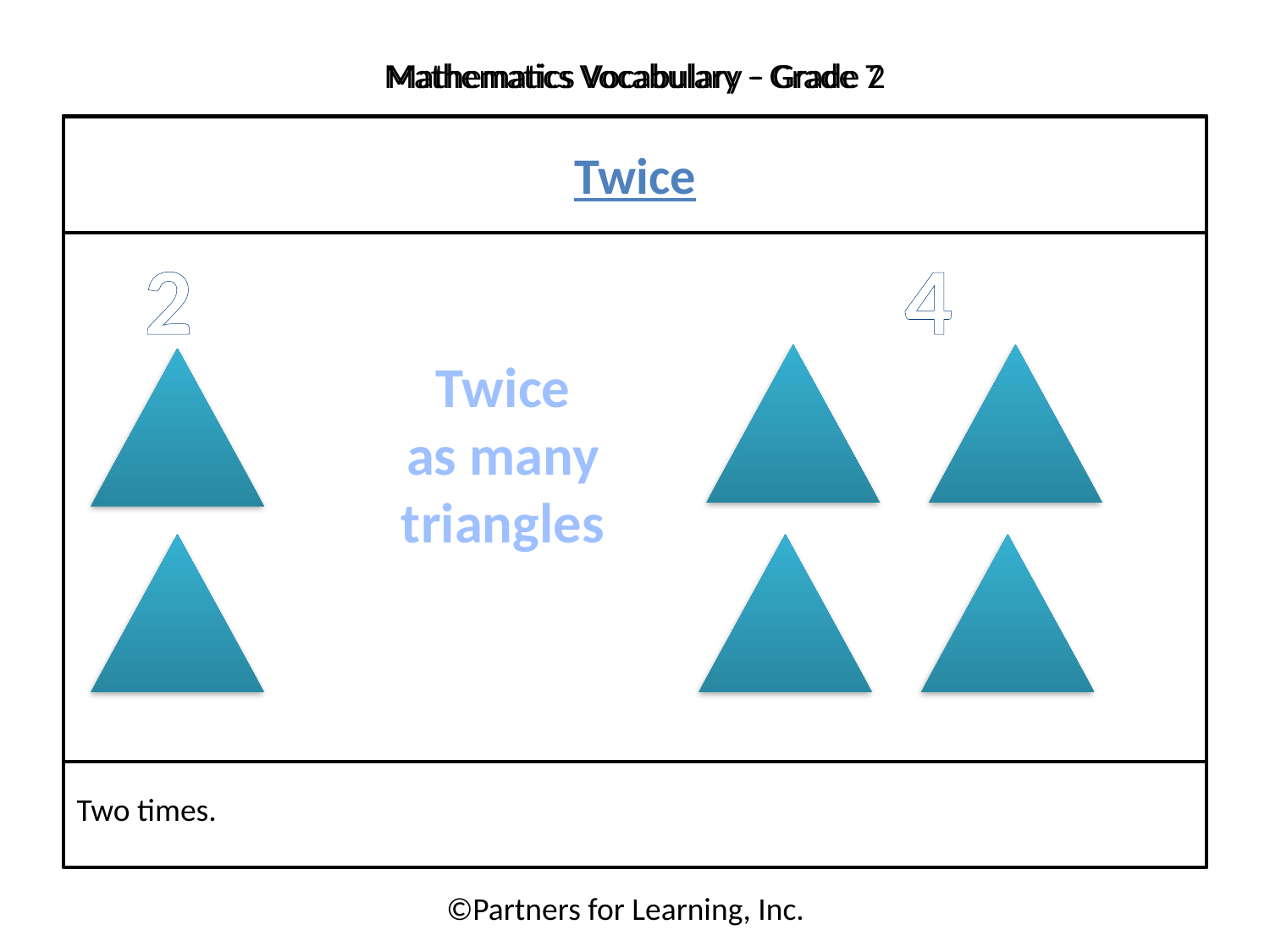

Mathematics Vocabulary - Grade 7

Twice
2                                 4
Twice
as many
triangles

Two times.
©Partners for Learning, Inc.